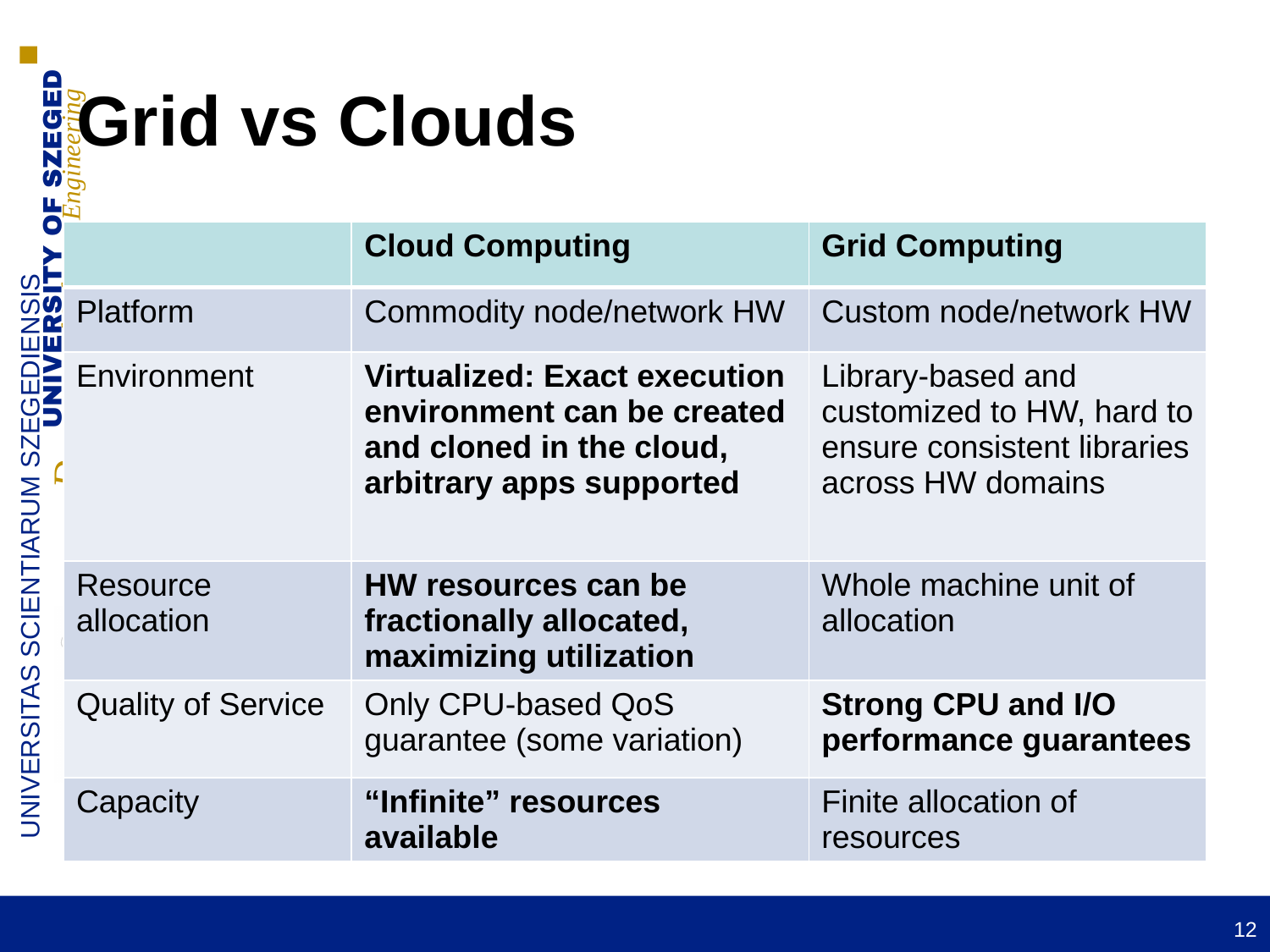

# Grid vs Clouds
|  | Cloud Computing | Grid Computing |
| --- | --- | --- |
| Platform | Commodity node/network HW | Custom node/network HW |
| Environment | Virtualized: Exact execution environment can be created and cloned in the cloud, arbitrary apps supported | Library-based and customized to HW, hard to ensure consistent libraries across HW domains |
| Resource allocation | HW resources can be fractionally allocated, maximizing utilization | Whole machine unit of allocation |
| Quality of Service | Only CPU-based QoS guarantee (some variation) | Strong CPU and I/O performance guarantees |
| Capacity | “Infinite” resources available | Finite allocation of resources |
12